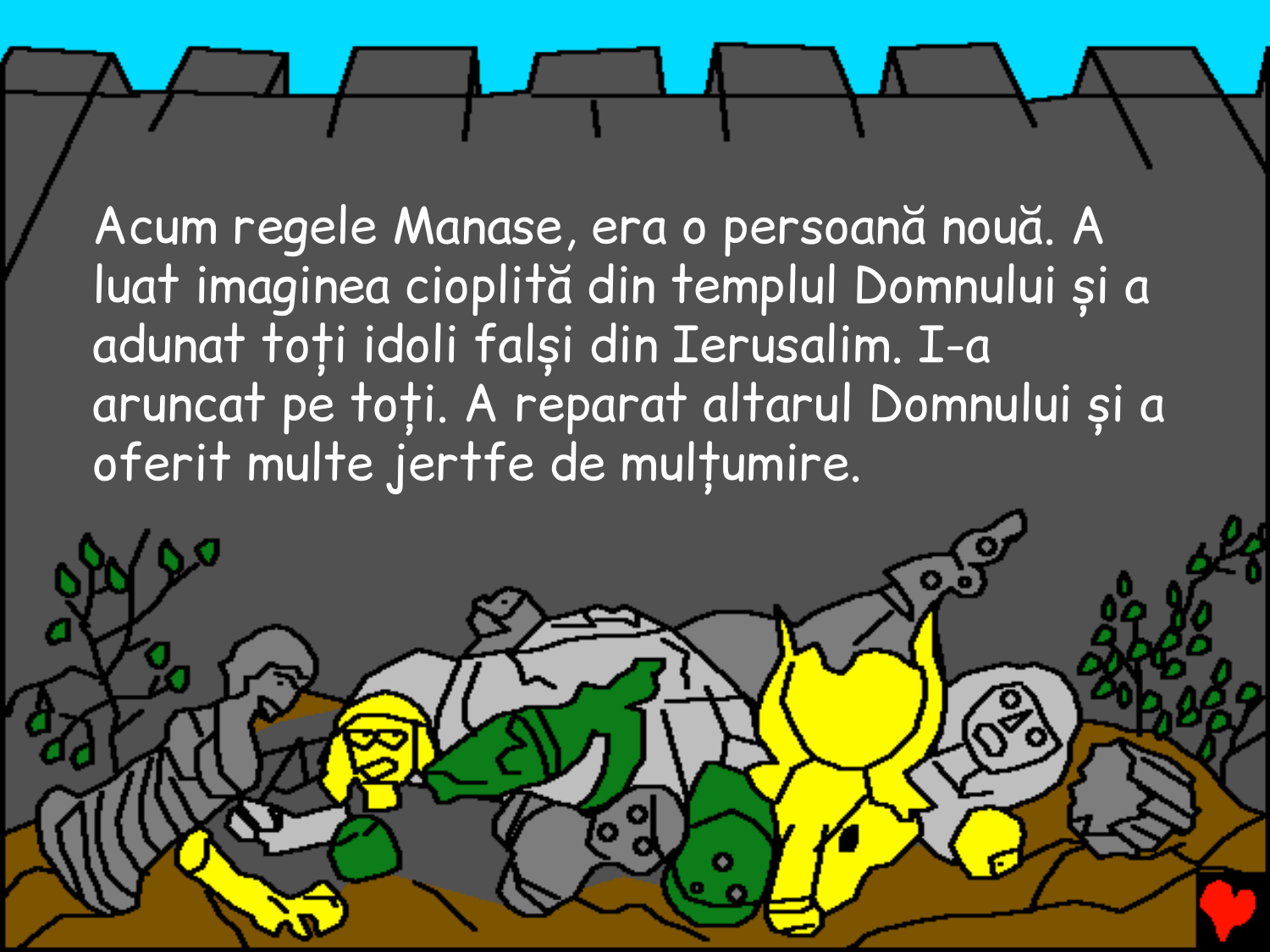

# Acum regele Manase, era o persoană nouă. A luat imaginea cioplită din templul Domnului și a adunat toți idoli falși din Ierusalim. I-a aruncat pe toți. A reparat altarul Domnului și a oferit multe jertfe de mulțumire.